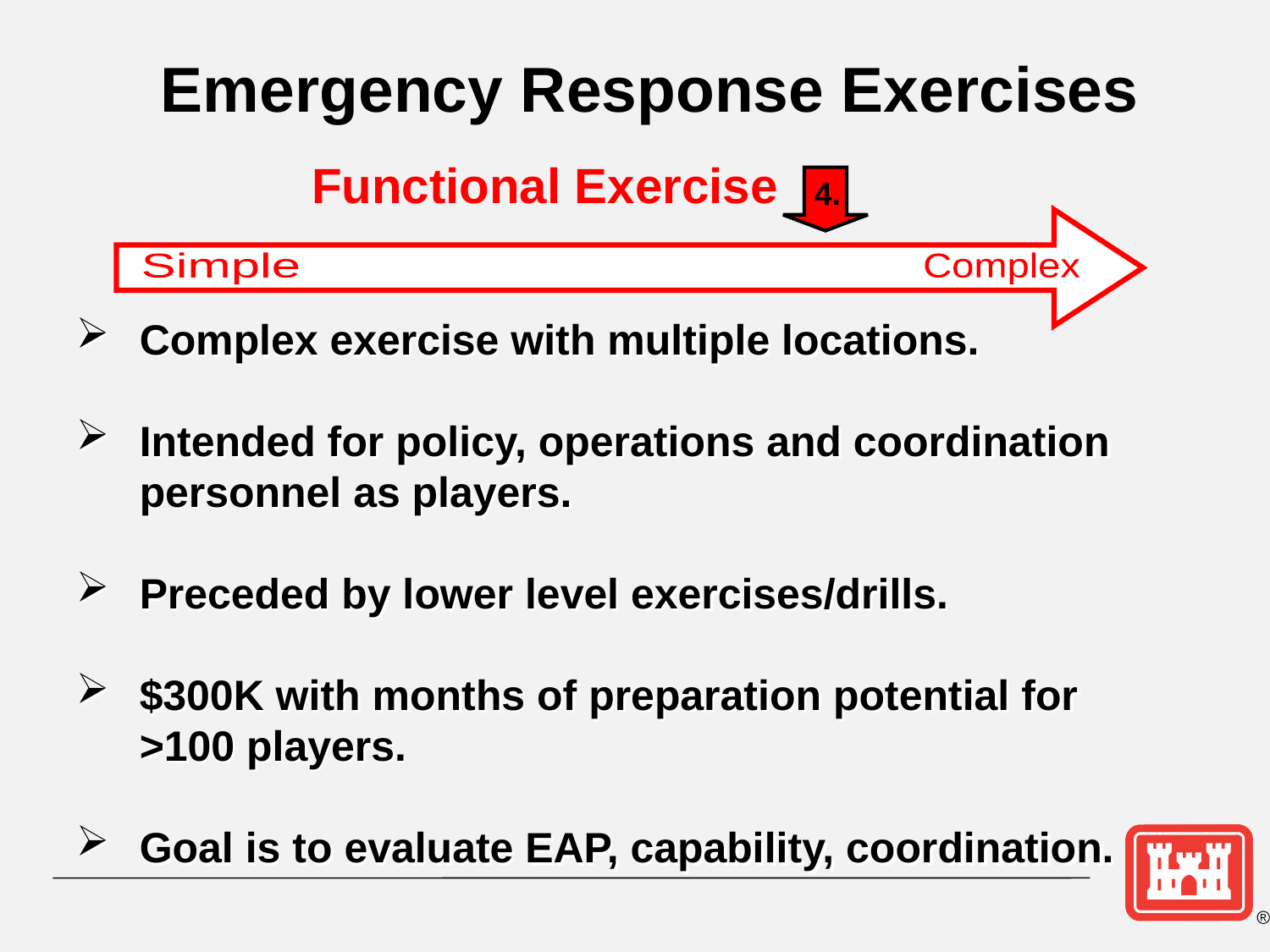

Emergency Response Exercises
Functional Exercise

4.

Simple
Complex
Complex exercise with multiple locations.

Intended for policy, operations and coordination personnel as players.

Preceded by lower level exercises/drills.

$300K with months of preparation potential for >100 players.

Goal is to evaluate EAP, capability, coordination.